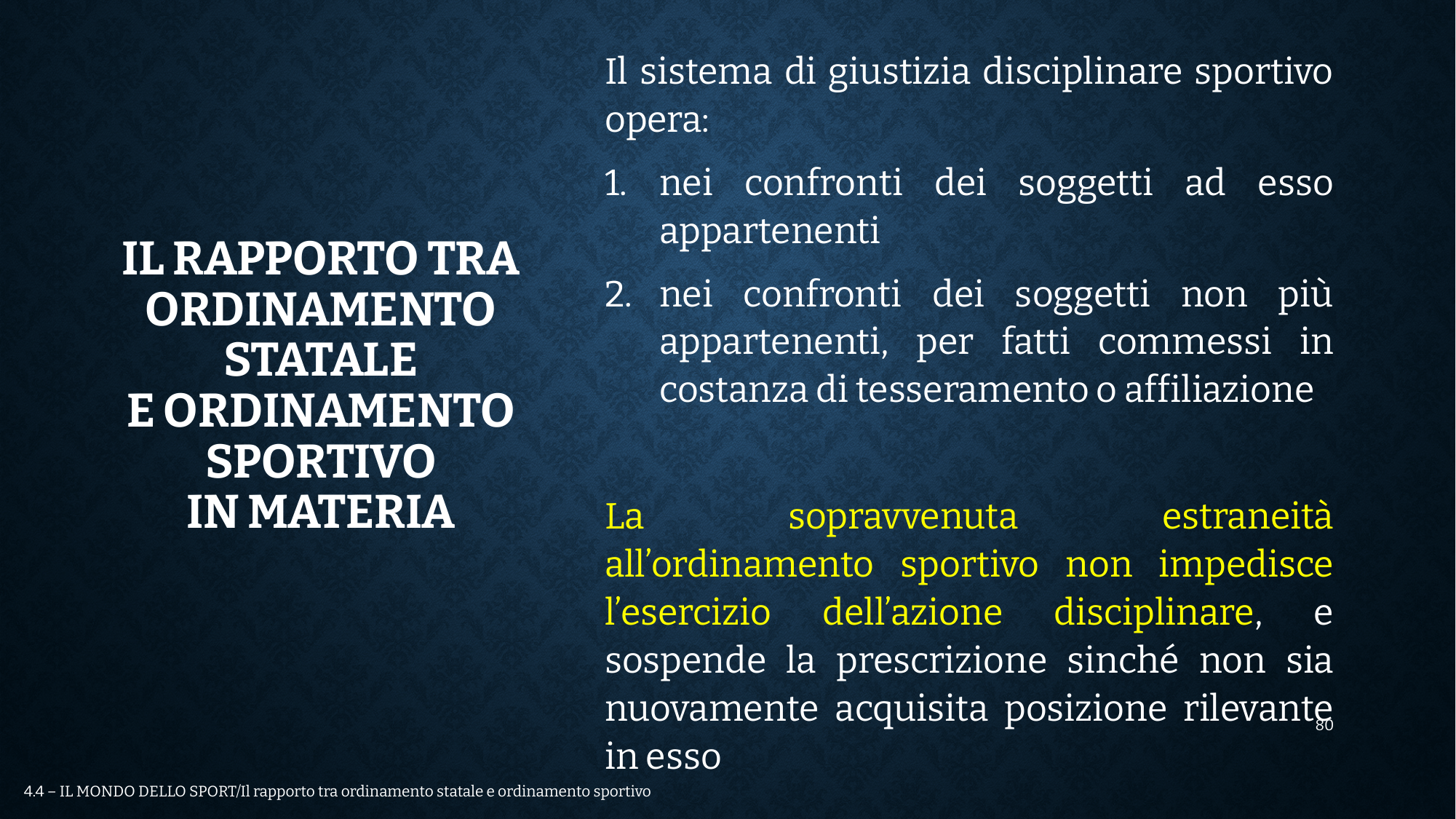

Il sistema di giustizia disciplinare sportivo opera:
nei confronti dei soggetti ad esso appartenenti
nei confronti dei soggetti non più appartenenti, per fatti commessi in costanza di tesseramento o affiliazione

La sopravvenuta estraneità all’ordinamento sportivo non impedisce l’esercizio dell’azione disciplinare, e sospende la prescrizione sinché non sia nuovamente acquisita posizione rilevante in esso
# IL RAPPORTO TRA ORDINAMENTO STATALE E ORDINAMENTO SPORTIVO IN MATERIA
80
4.4 – IL MONDO DELLO SPORT/Il rapporto tra ordinamento statale e ordinamento sportivo